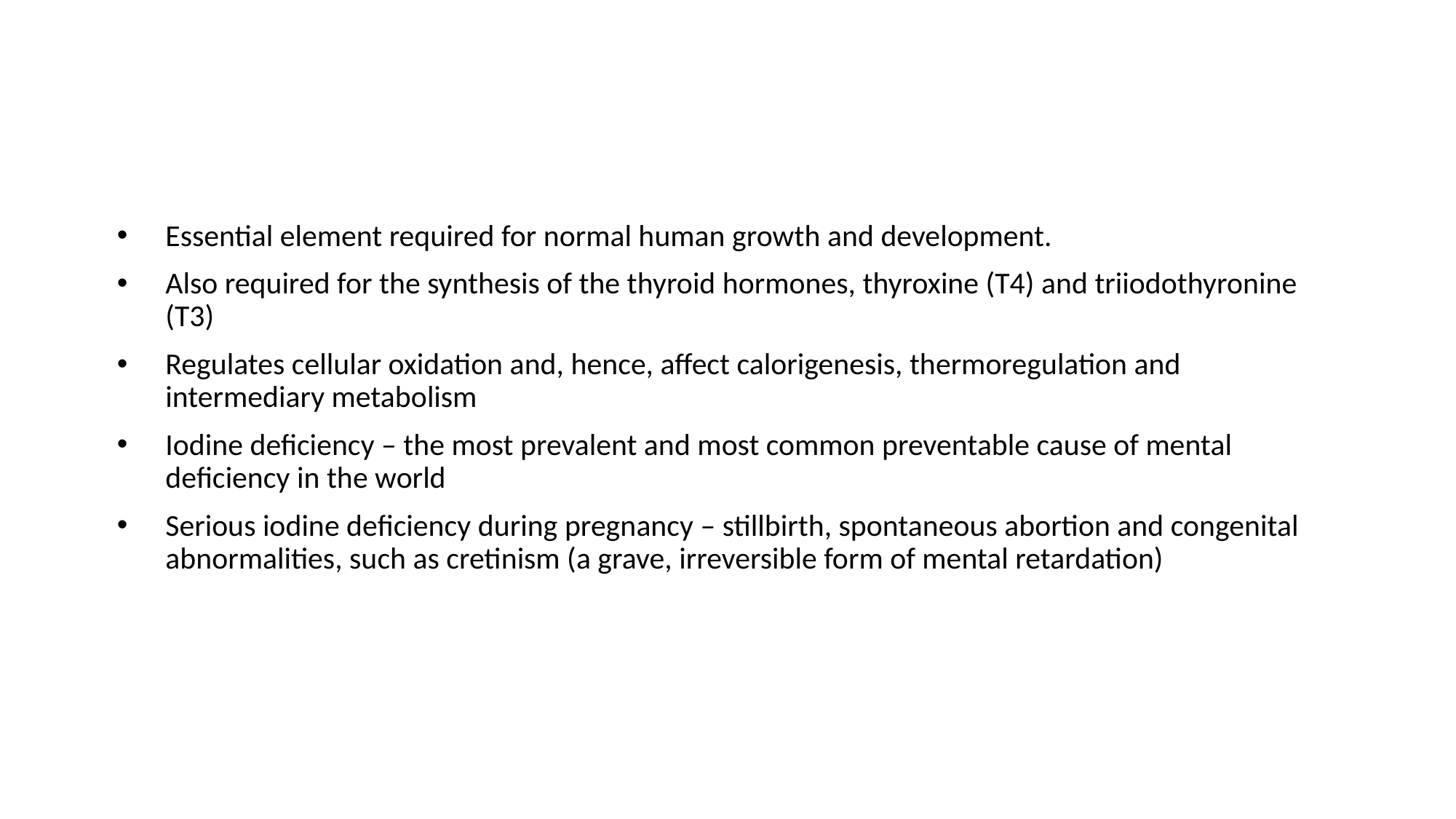

#
Essential element required for normal human growth and development.
Also required for the synthesis of the thyroid hormones, thyroxine (T4) and triiodothyronine (T3)
Regulates cellular oxidation and, hence, affect calorigenesis, thermoregulation and intermediary metabolism
Iodine deficiency – the most prevalent and most common preventable cause of mental deficiency in the world
Serious iodine deficiency during pregnancy – stillbirth, spontaneous abortion and congenital abnormalities, such as cretinism (a grave, irreversible form of mental retardation)